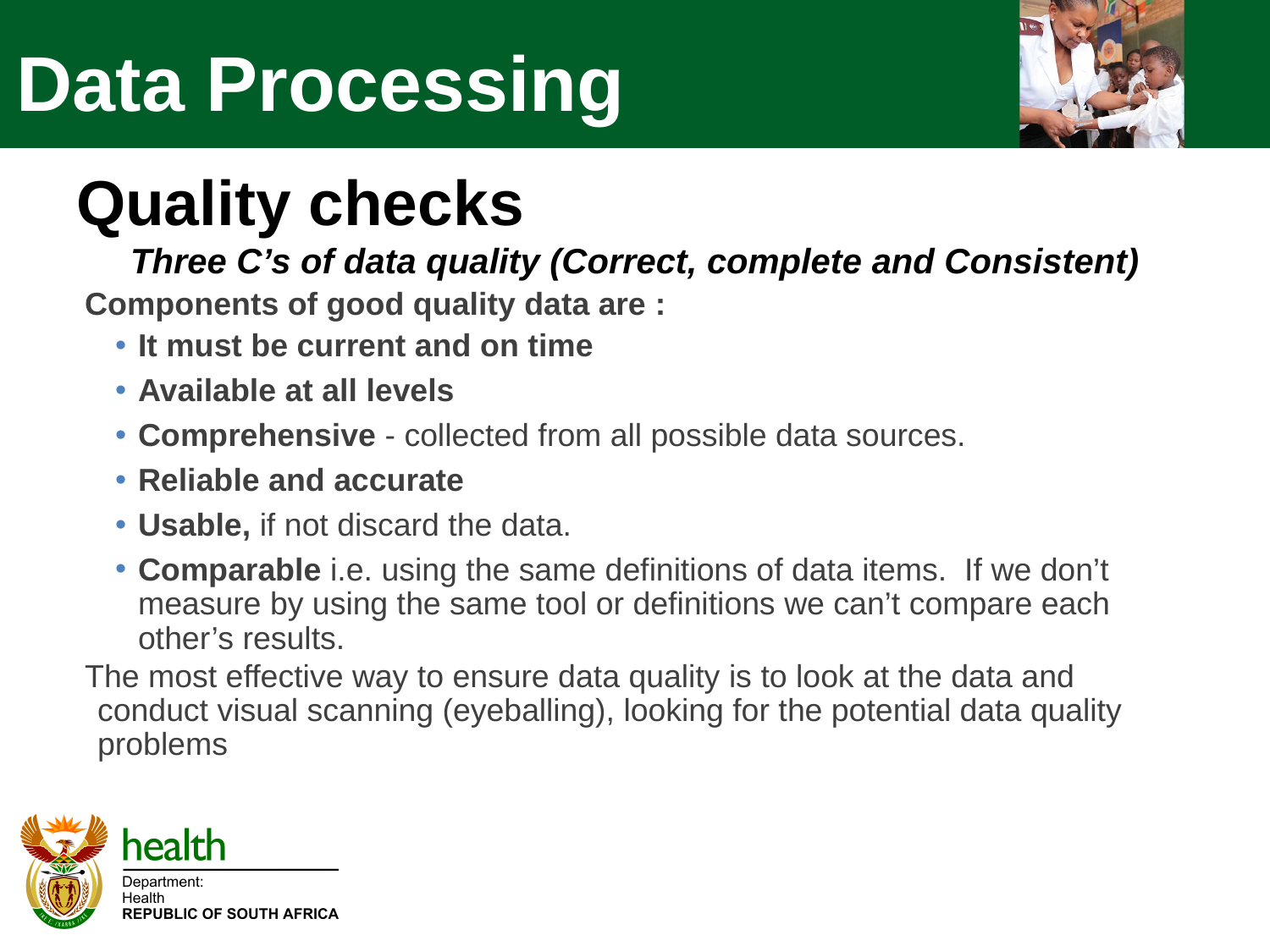

Data Processing
# Quality checks
Three C’s of data quality (Correct, complete and Consistent)
Components of good quality data are :
It must be current and on time
Available at all levels
Comprehensive - collected from all possible data sources.
Reliable and accurate
Usable, if not discard the data.
Comparable i.e. using the same definitions of data items.  If we don’t measure by using the same tool or definitions we can’t compare each other’s results.
The most effective way to ensure data quality is to look at the data and conduct visual scanning (eyeballing), looking for the potential data quality problems